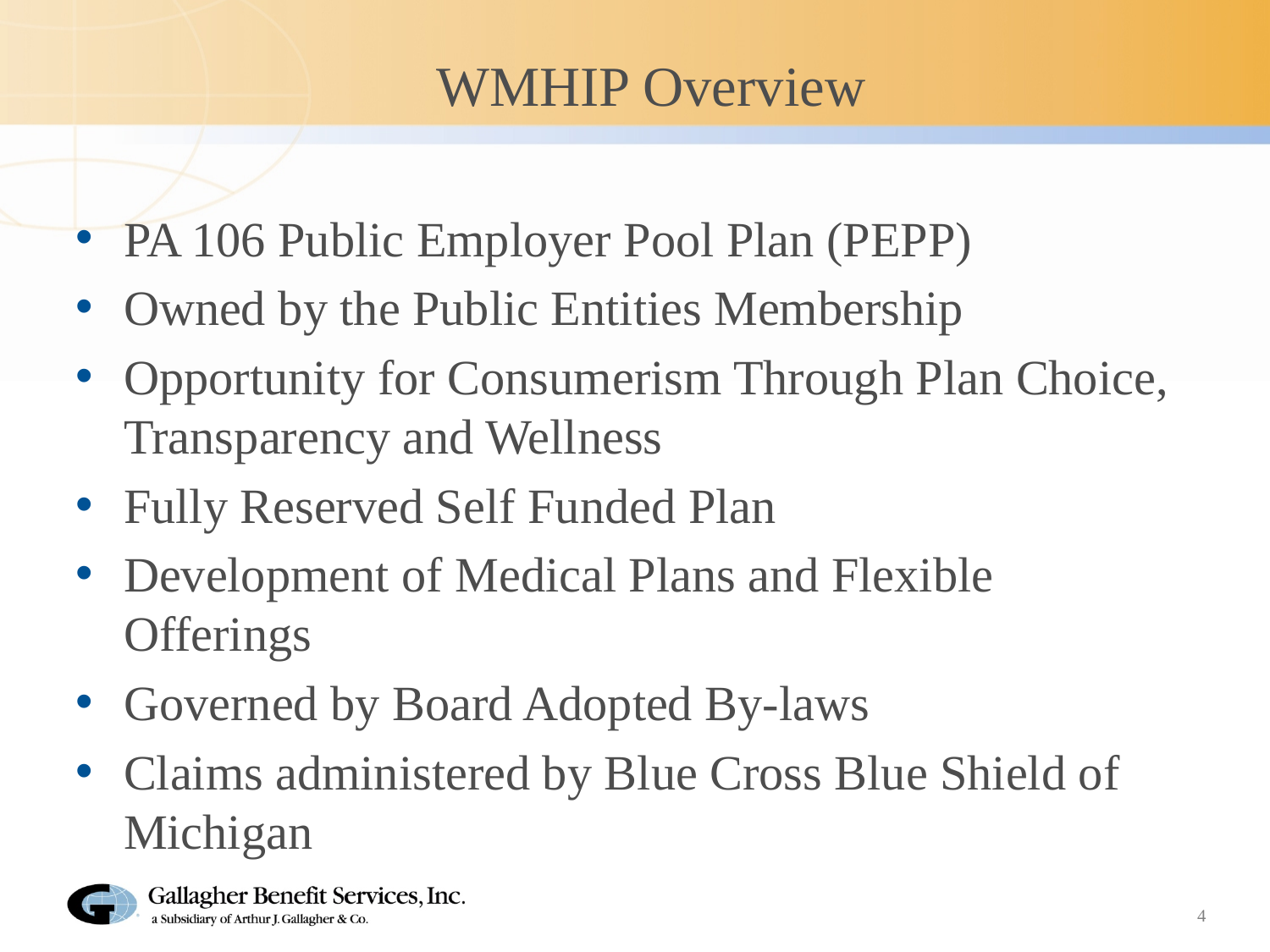

# WMHIP Overview
PA 106 Public Employer Pool Plan (PEPP)
Owned by the Public Entities Membership
Opportunity for Consumerism Through Plan Choice, Transparency and Wellness
Fully Reserved Self Funded Plan
Development of Medical Plans and Flexible Offerings
Governed by Board Adopted By-laws
Claims administered by Blue Cross Blue Shield of Michigan

4